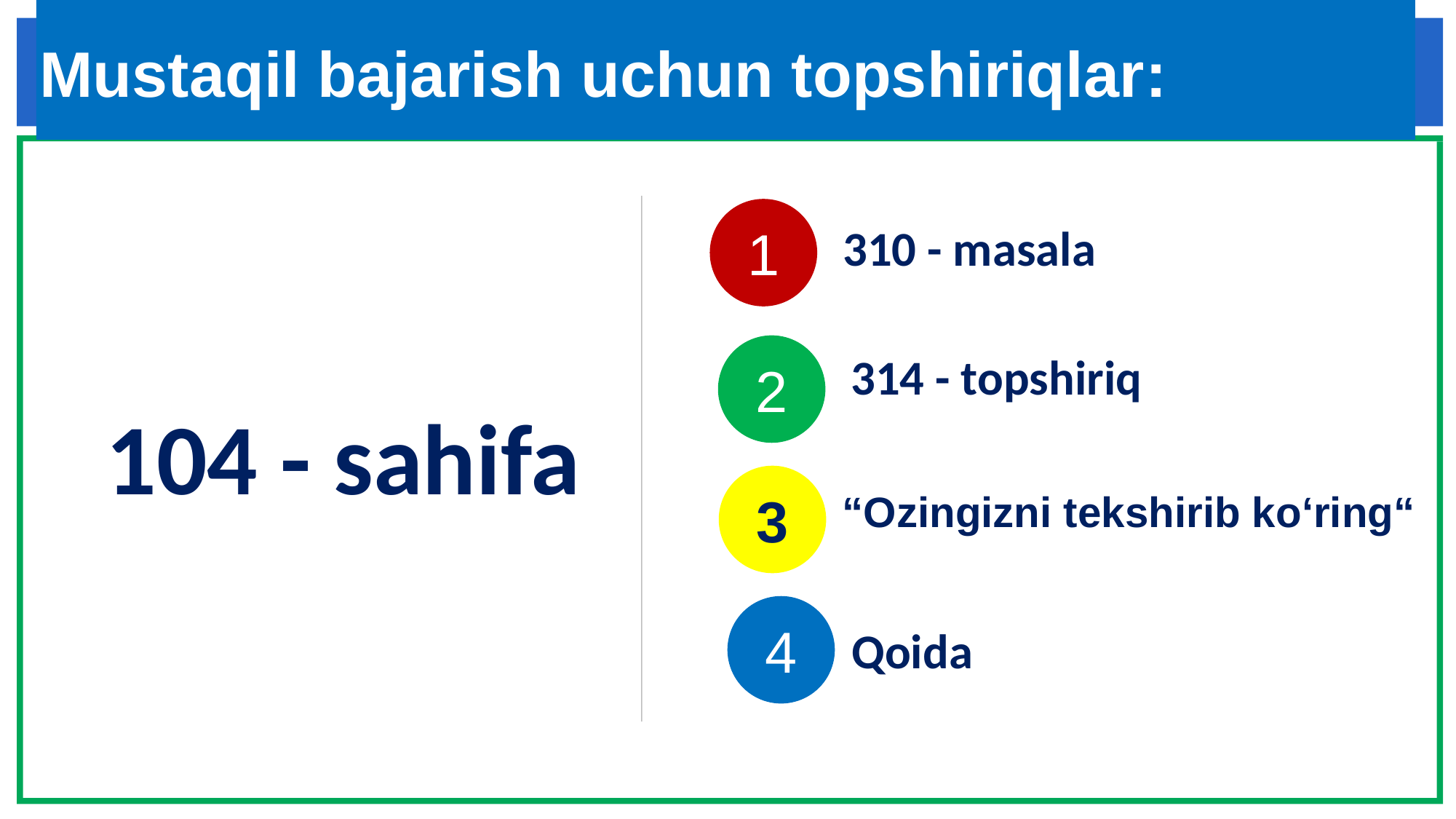

# Mustaqil bajarish uchun topshiriqlar:
1
310 - masala
2
314 - topshiriq
104 - sahifa
3
 “Ozingizni tekshirib ko‘ring“
4
Qoida